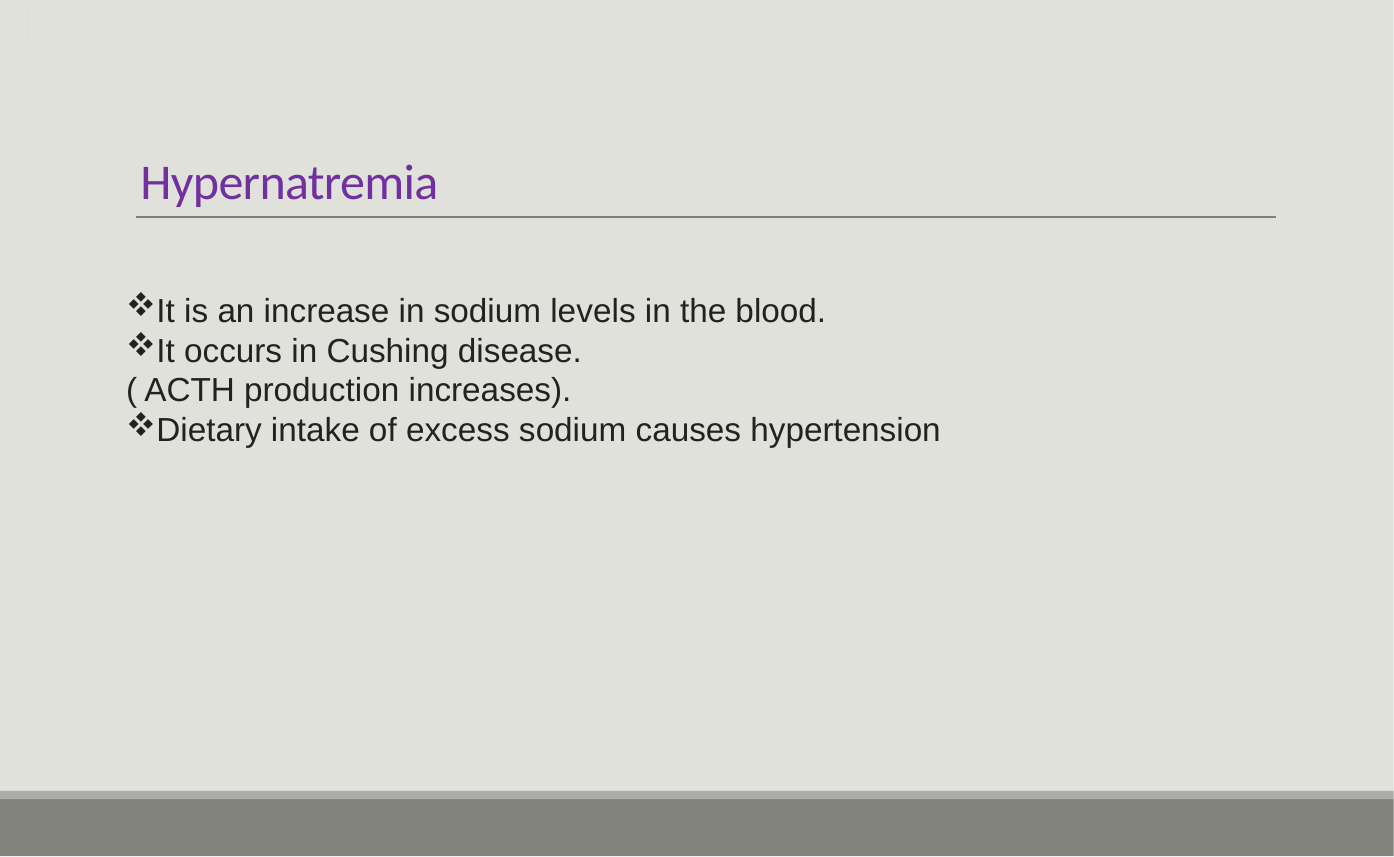

# Hypernatremia

It is an increase in sodium levels in the blood.
It occurs in Cushing disease.
( ACTH production increases).
Dietary intake of excess sodium causes hypertension